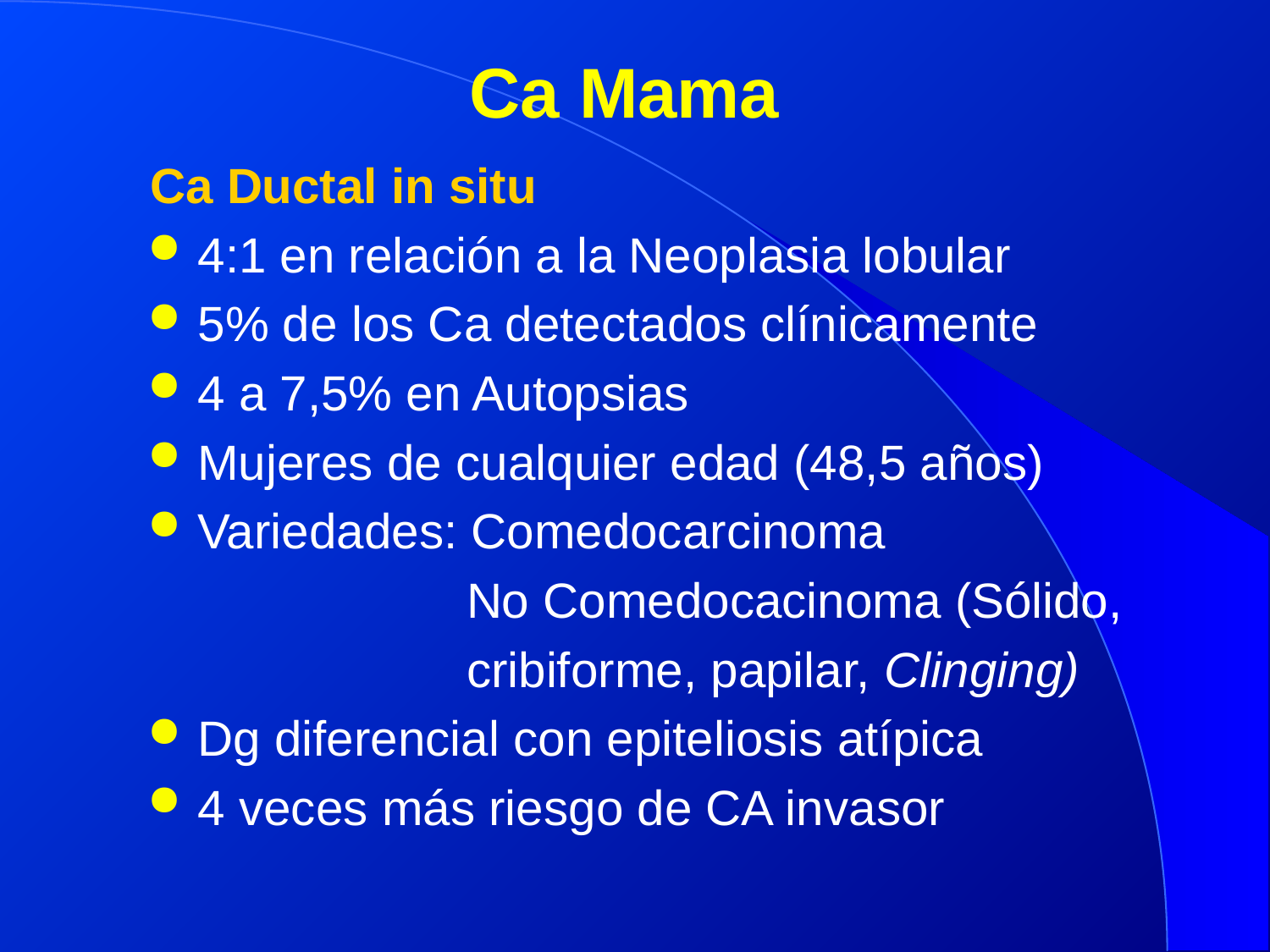

# Ca Mama
Ca Ductal in situ
4:1 en relación a la Neoplasia lobular
5% de los Ca detectados clínicamente
4 a 7,5% en Autopsias
Mujeres de cualquier edad (48,5 años)
Variedades: Comedocarcinoma
                       No Comedocacinoma (Sólido,
                       cribiforme, papilar, Clinging)
Dg diferencial con epiteliosis atípica
4 veces más riesgo de CA invasor